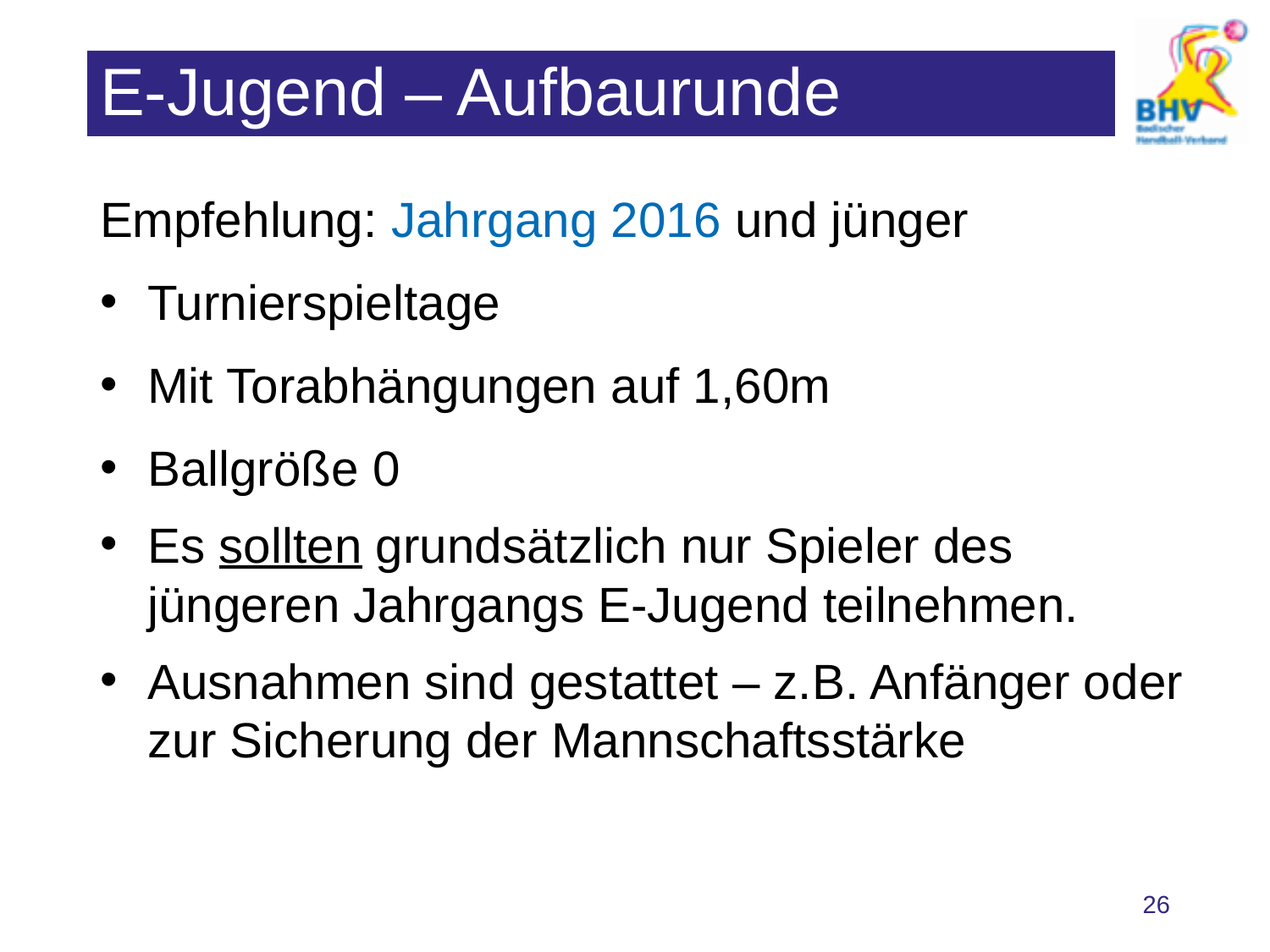

# E-Jugend – Aufbaurunde
Empfehlung: Jahrgang 2016 und jünger
Turnierspieltage
Mit Torabhängungen auf 1,60m
Ballgröße 0
Es sollten grundsätzlich nur Spieler des jüngeren Jahrgangs E-Jugend teilnehmen.
Ausnahmen sind gestattet – z.B. Anfänger oder zur Sicherung der Mannschaftsstärke
26